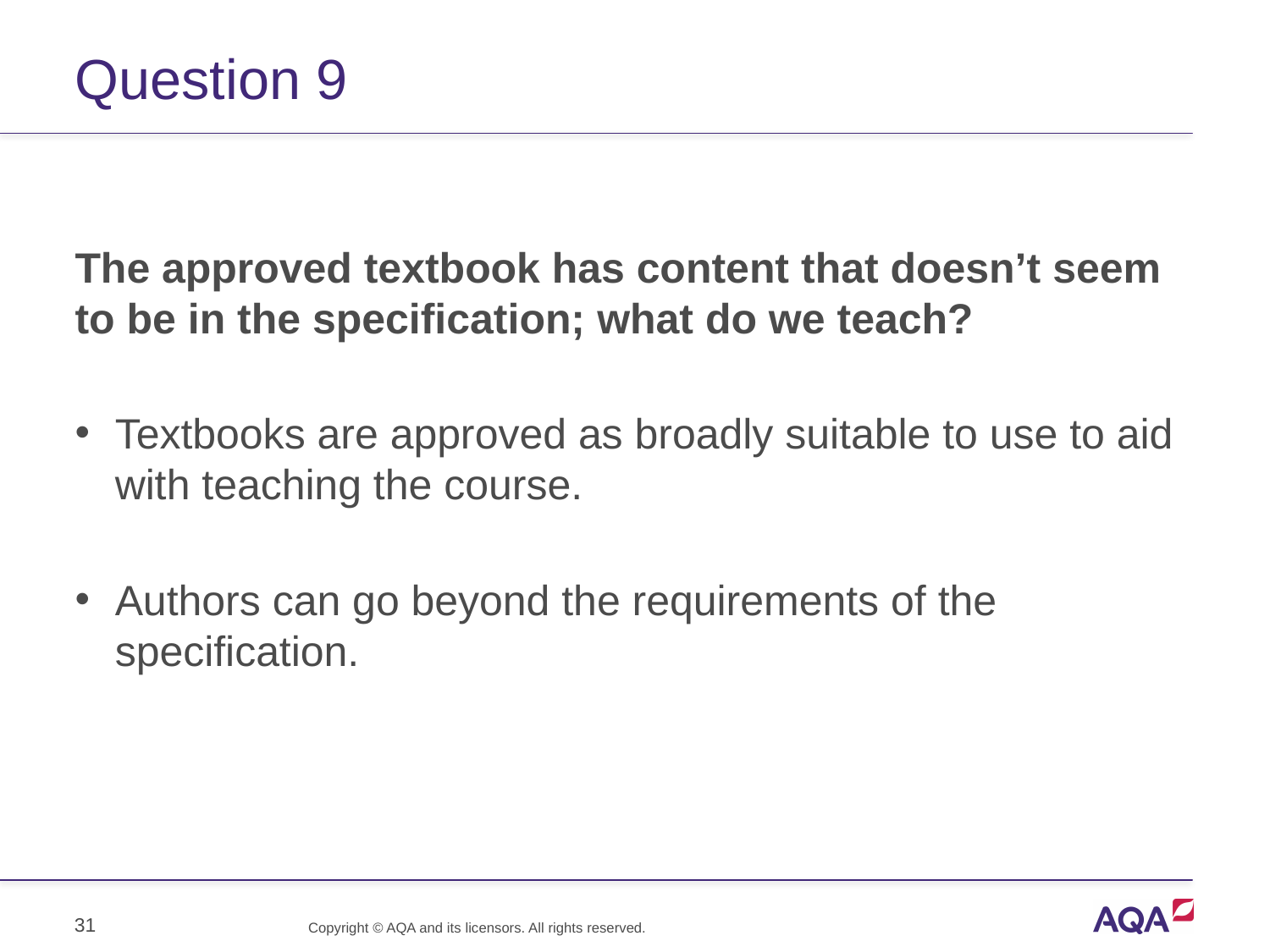

# Question 9
The approved textbook has content that doesn’t seem to be in the specification; what do we teach?

Textbooks are approved as broadly suitable to use to aid with teaching the course.

Authors can go beyond the requirements of the specification.

31
Copyright © AQA and its licensors. All rights reserved.